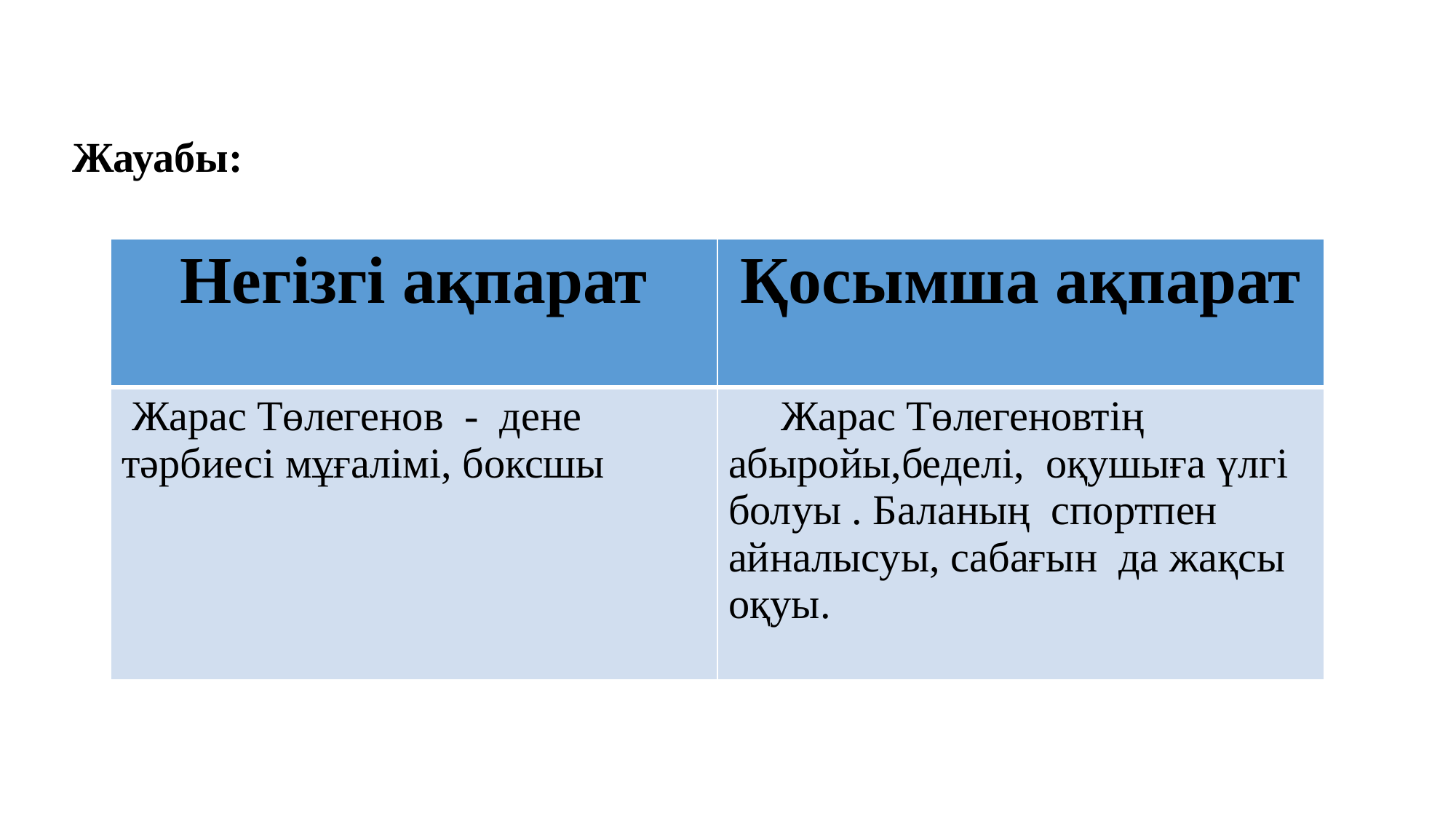

Жауабы:
| Негізгі ақпарат | Қосымша ақпарат |
| --- | --- |
| Жарас Төлегенов - дене тәрбиесі мұғалімі, боксшы | Жарас Төлегеновтің абыройы,беделі, оқушыға үлгі болуы . Баланың спортпен айналысуы, сабағын да жақсы оқуы. |